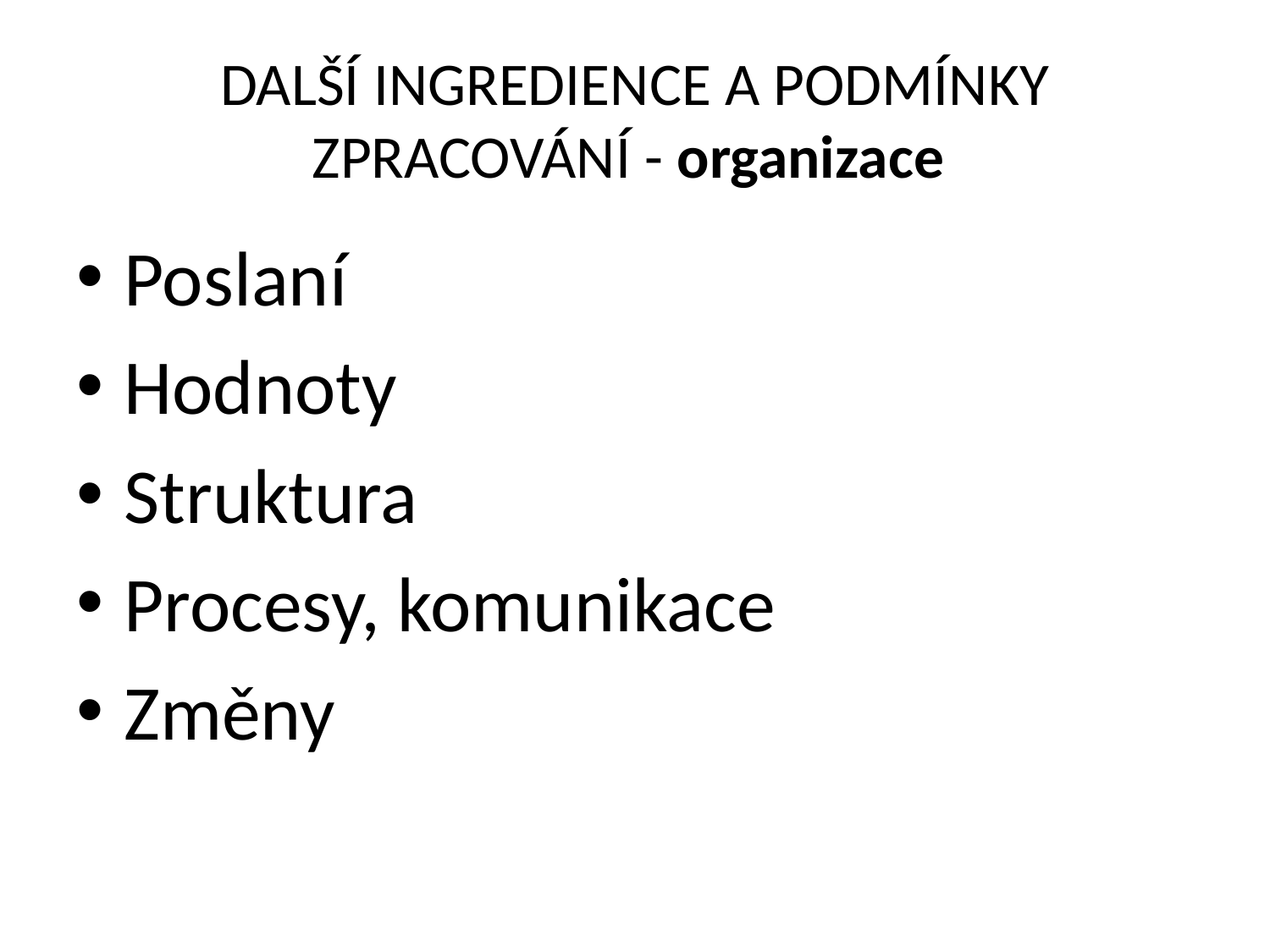

# DALŠÍ INGREDIENCE A PODMÍNKY ZPRACOVÁNÍ - organizace
Poslaní
Hodnoty
Struktura
Procesy, komunikace
Změny